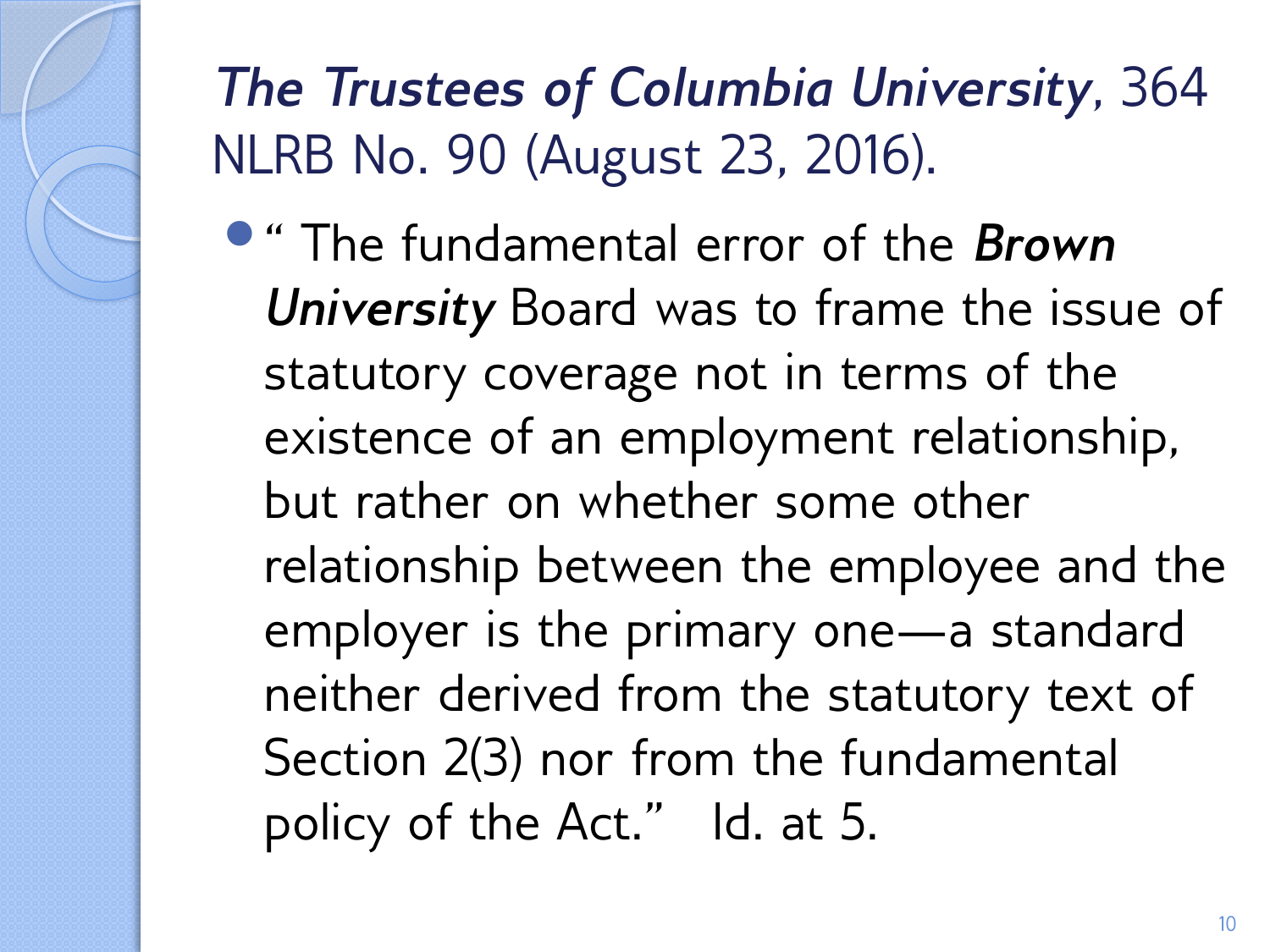

# The Trustees of Columbia University, 364 NLRB No. 90 (August 23, 2016).
“ The fundamental error of the Brown University Board was to frame the issue of statutory coverage not in terms of the existence of an employment relationship, but rather on whether some other relationship between the employee and the employer is the primary one—a standard neither derived from the statutory text of Section 2(3) nor from the fundamental policy of the Act.”   Id. at 5.
10